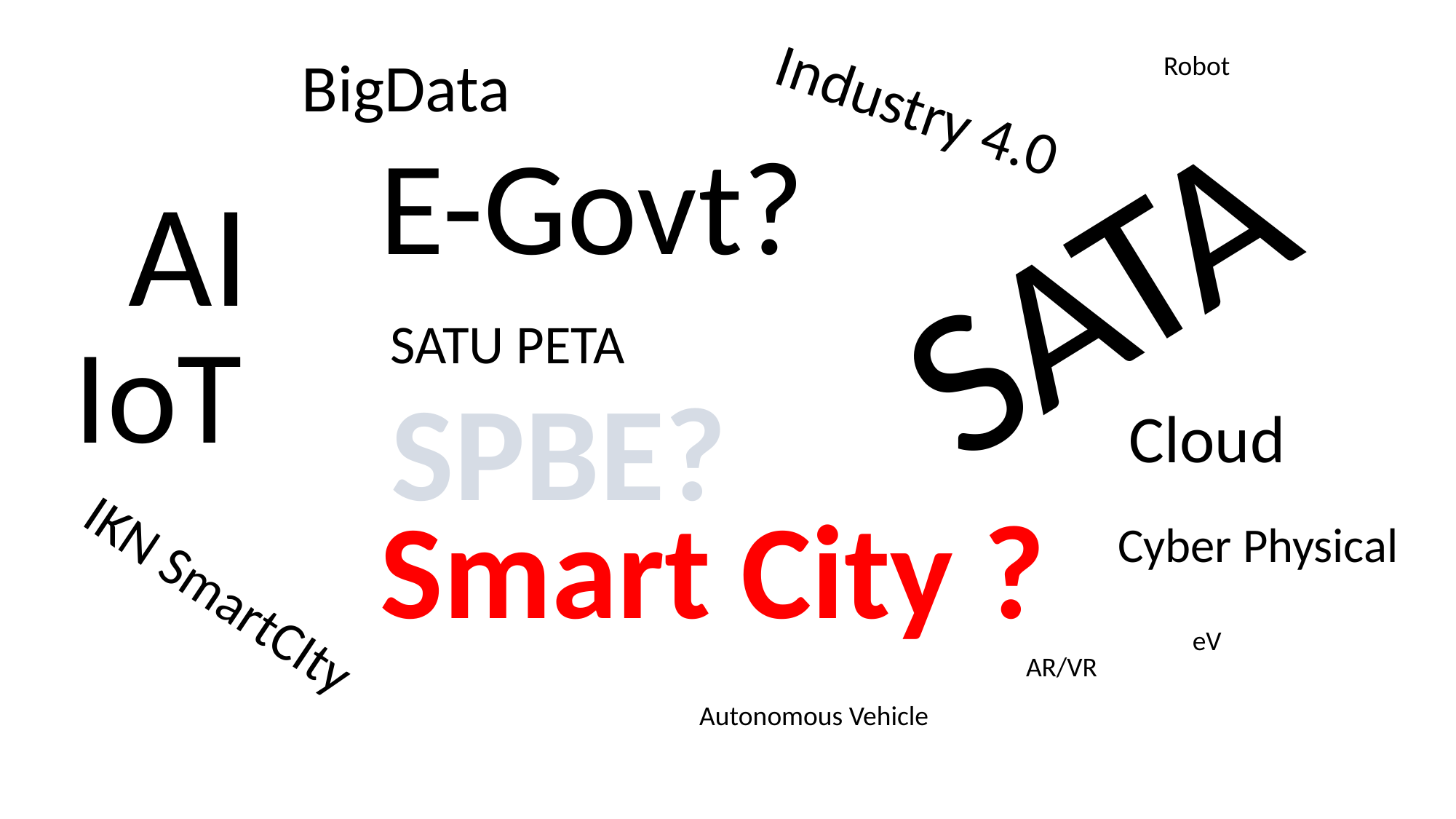

BigData
Robot
Industry 4.0
E-Govt?
AI
SATA
IoT
SATU PETA
SPBE?
Cloud
Smart City ?
Cyber Physical
IKN SmartCIty
eV
AR/VR
Autonomous Vehicle